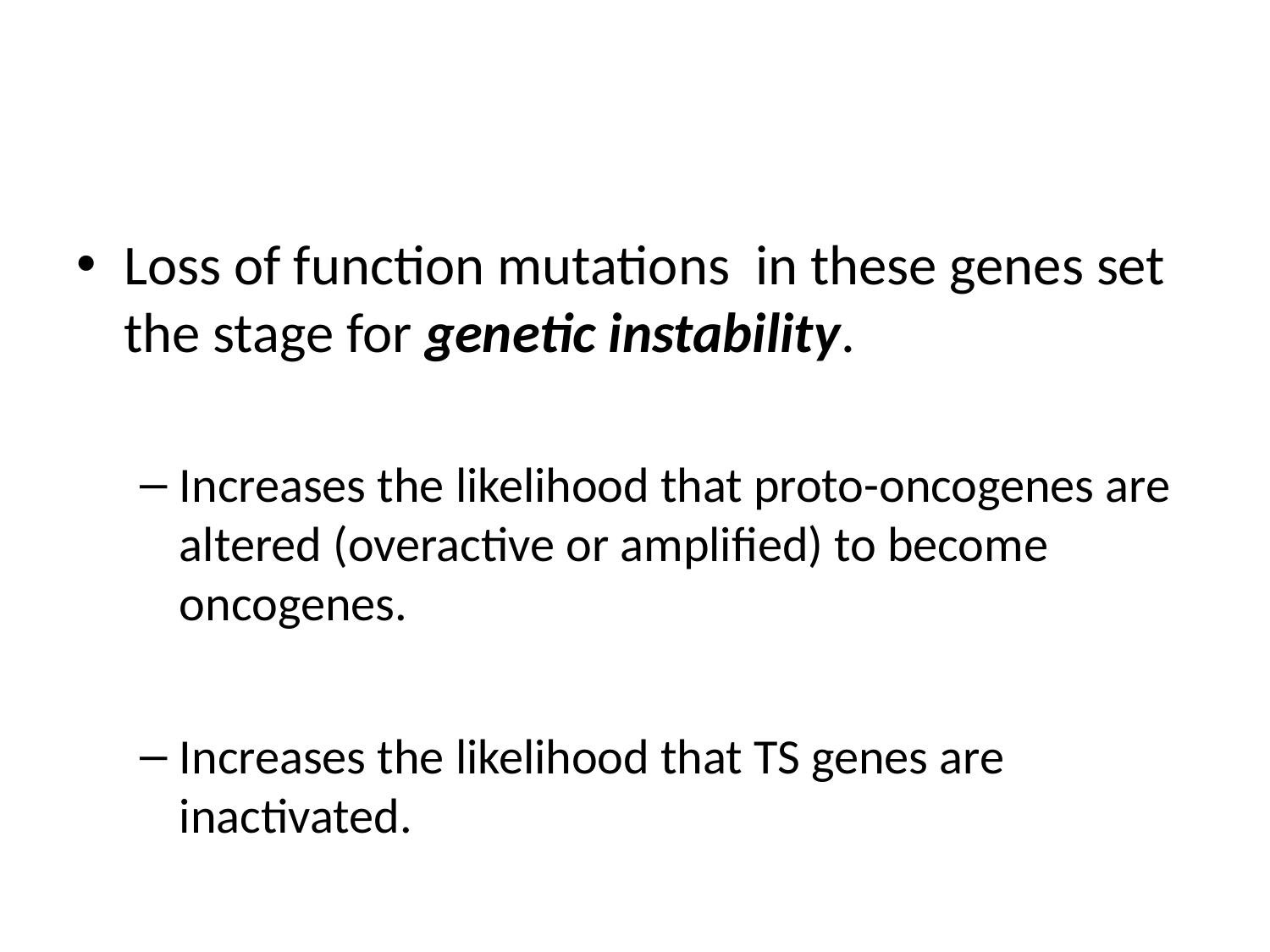

#
Loss of function mutations  in these genes set the stage for genetic instability.

Increases the likelihood that proto-oncogenes are altered (overactive or amplified) to become oncogenes.

Increases the likelihood that TS genes are inactivated.